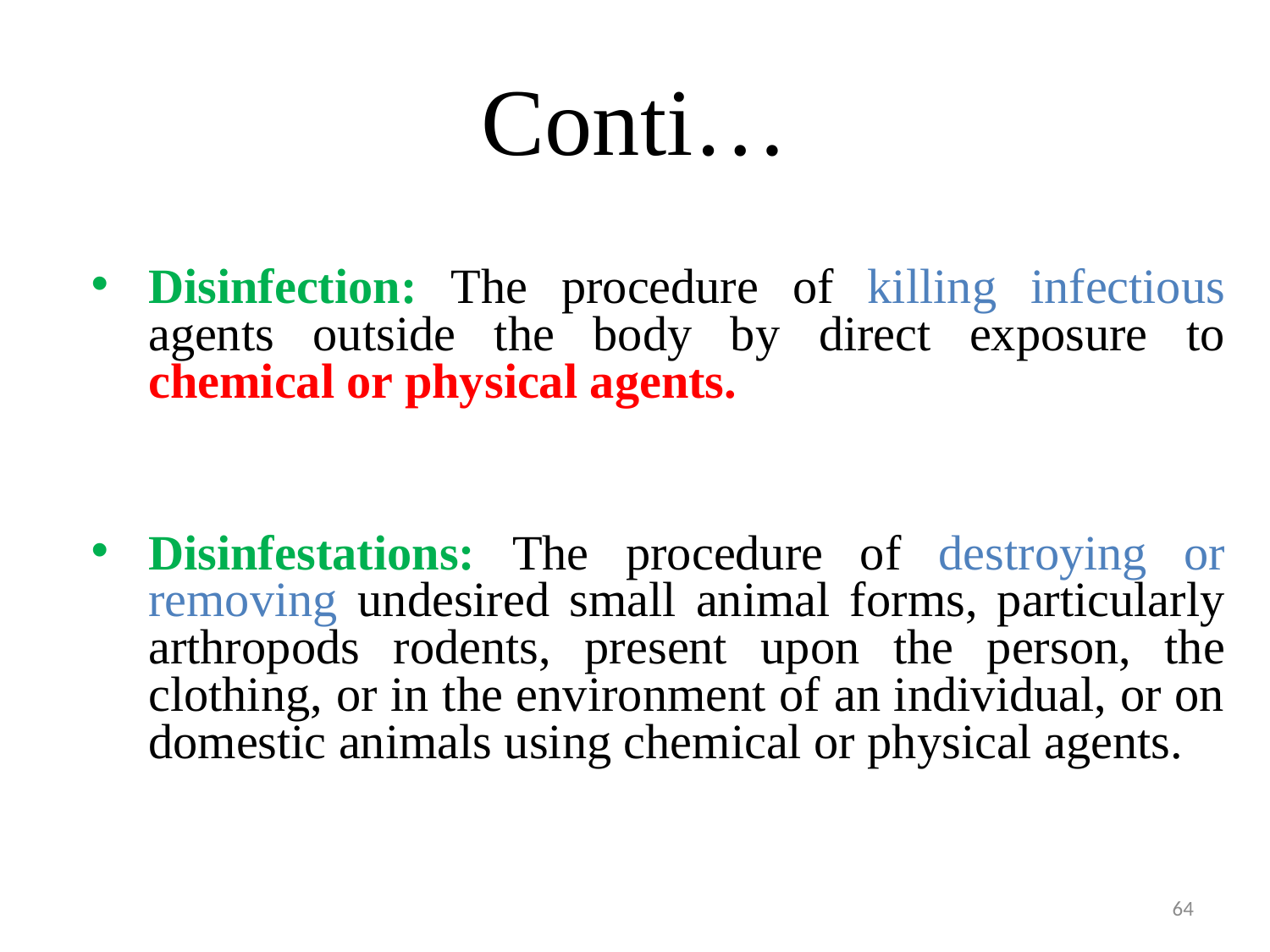

# Conti…

Disinfection: The procedure of killing infectious agents outside the body by direct exposure to chemical or physical agents.

Disinfestations: The procedure of destroying or removing undesired small animal forms, particularly arthropods rodents, present upon the person, the clothing, or in the environment of an individual, or on domestic animals using chemical or physical agents.

64